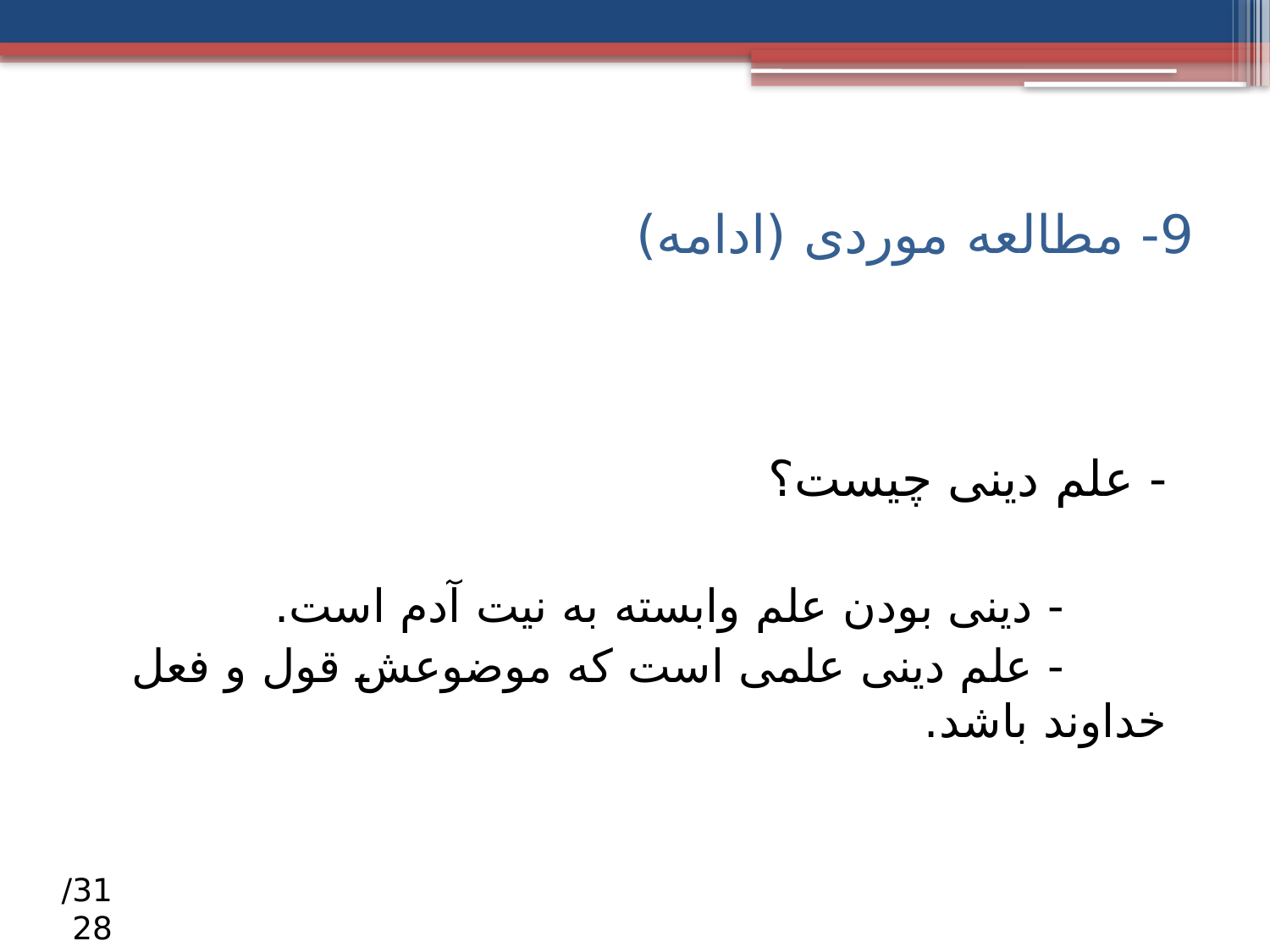

# 9- مطالعه موردی (ادامه)

- علم دینی چیست؟

       - دینی بودن علم وابسته به نیت آدم است.
       - علم دینی علمی است که موضوعش قول و فعل خداوند باشد.
31/ 28